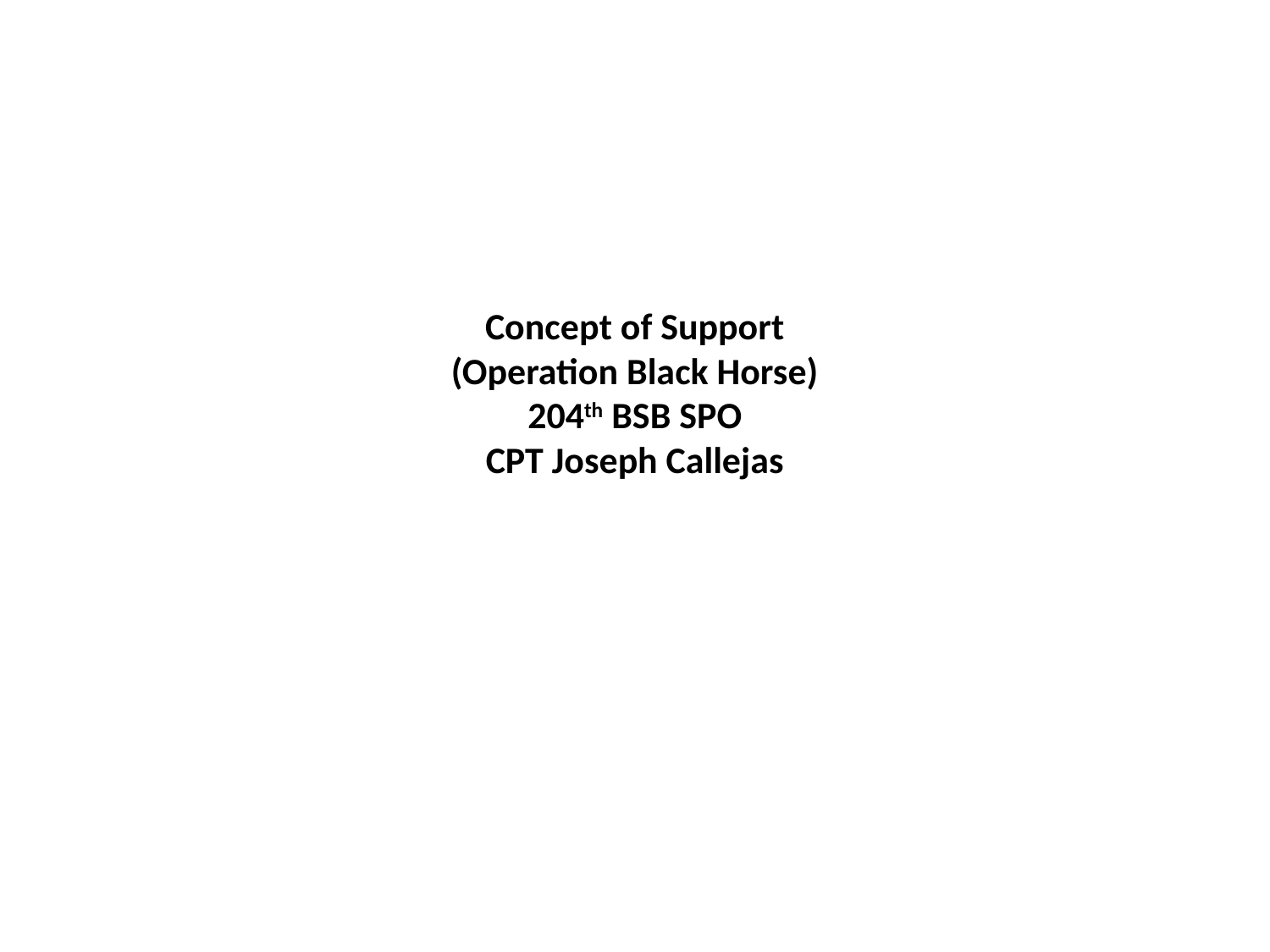

# Concept of Support (Operation Black Horse) 204th BSB SPO CPT Joseph Callejas